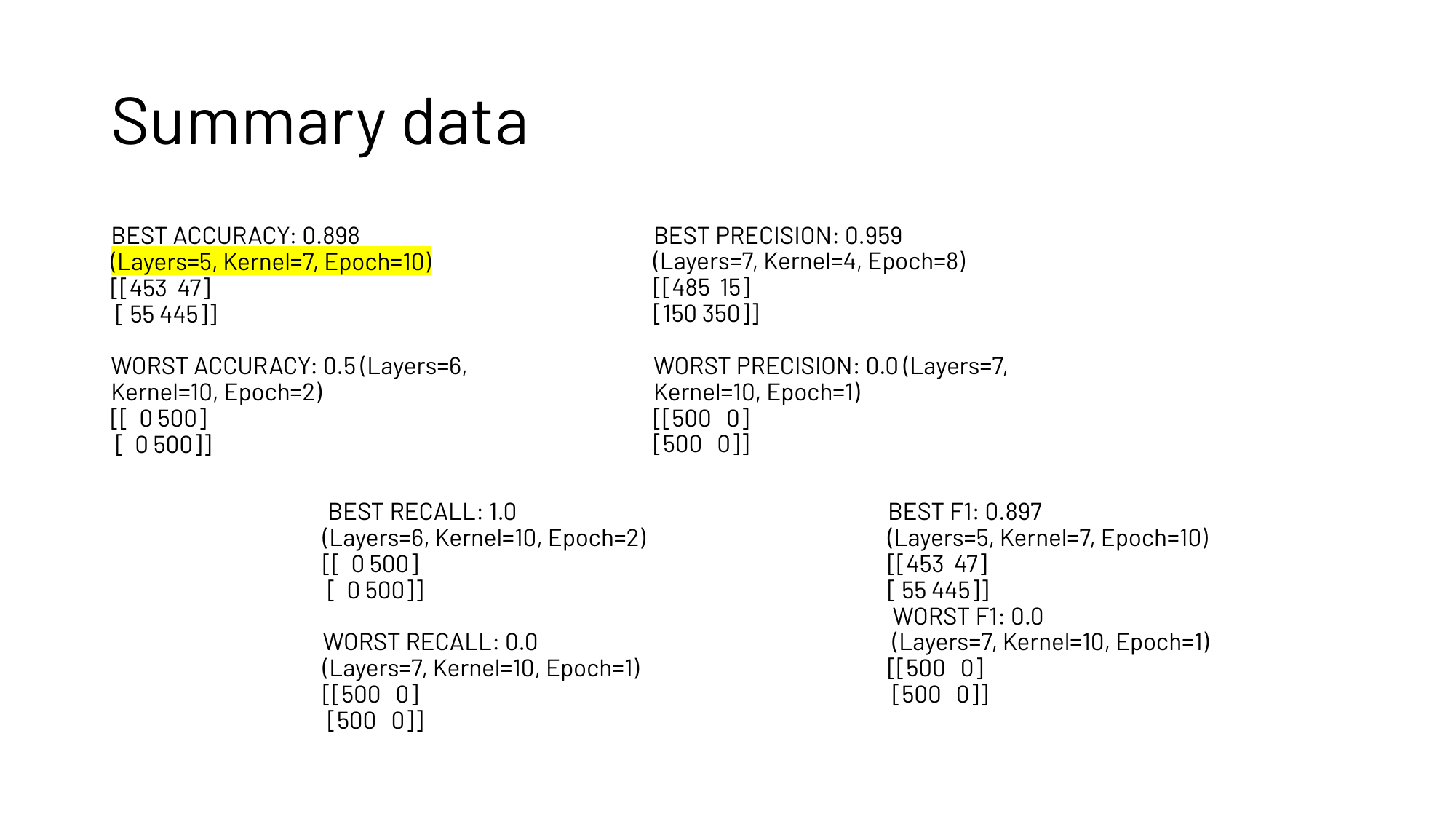

# Summary data
BEST PRECISION: 0.959
(Layers=7, Kernel=4, Epoch=8)
[[485  15]
[150 350]]

WORST PRECISION: 0.0 (Layers=7, Kernel=10, Epoch=1)
[[500   0]
[500   0]]
BEST ACCURACY: 0.898
(Layers=5, Kernel=7, Epoch=10)
[[453  47]
 [ 55 445]]

WORST ACCURACY: 0.5 (Layers=6, Kernel=10, Epoch=2)
[[  0 500]
 [  0 500]]

 BEST RECALL: 1.0
(Layers=6, Kernel=10, Epoch=2)
[[  0 500]
 [  0 500]]

WORST RECALL: 0.0
(Layers=7, Kernel=10, Epoch=1)
[[500   0]
 [500   0]]

BEST F1: 0.897
(Layers=5, Kernel=7, Epoch=10)
[[453  47]
[ 55 445]]
 WORST F1: 0.0
 (Layers=7, Kernel=10, Epoch=1)
[[500   0]
 [500   0]]